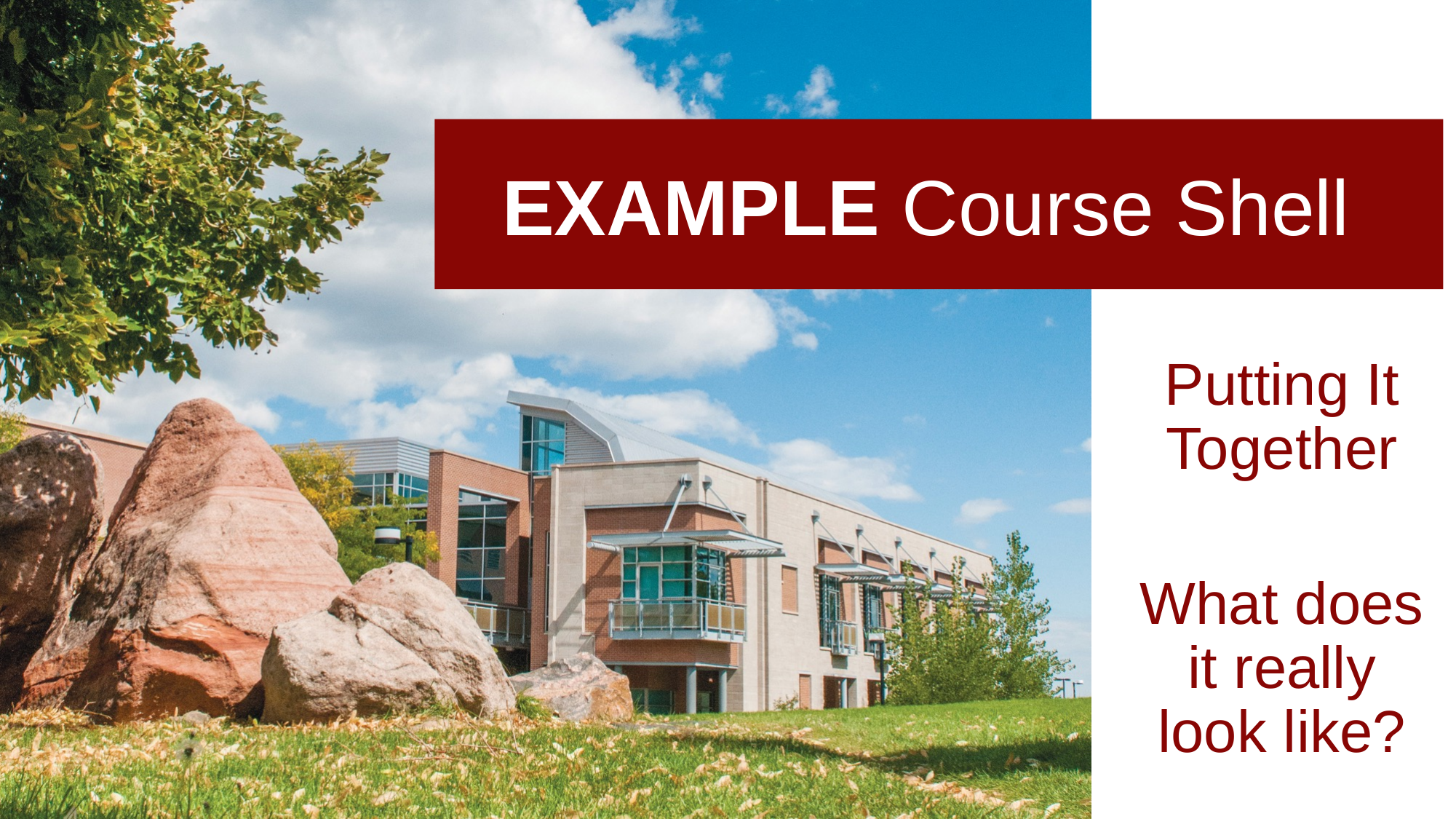

# EXAMPLE Course Shell
Putting It Together

What does it really look like?